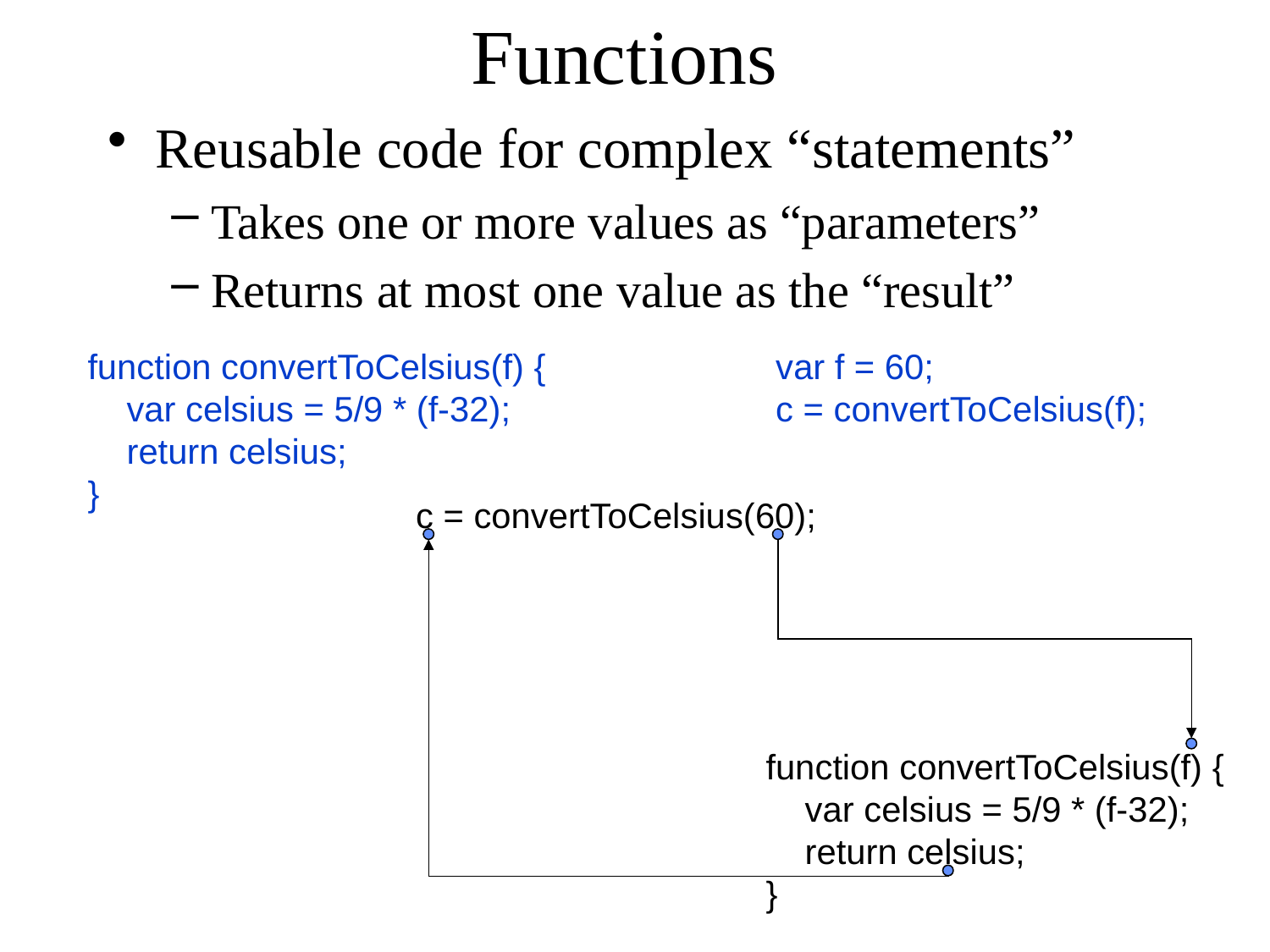

# Functions
Reusable code for complex “statements”
Takes one or more values as “parameters”
Returns at most one value as the “result”

function convertToCelsius(f) {
    var celsius = 5/9 * (f-32);
    return celsius;
}
var f = 60;
c = convertToCelsius(f);
c = convertToCelsius(60);

function convertToCelsius(f) {
    var celsius = 5/9 * (f-32);
    return celsius;
}